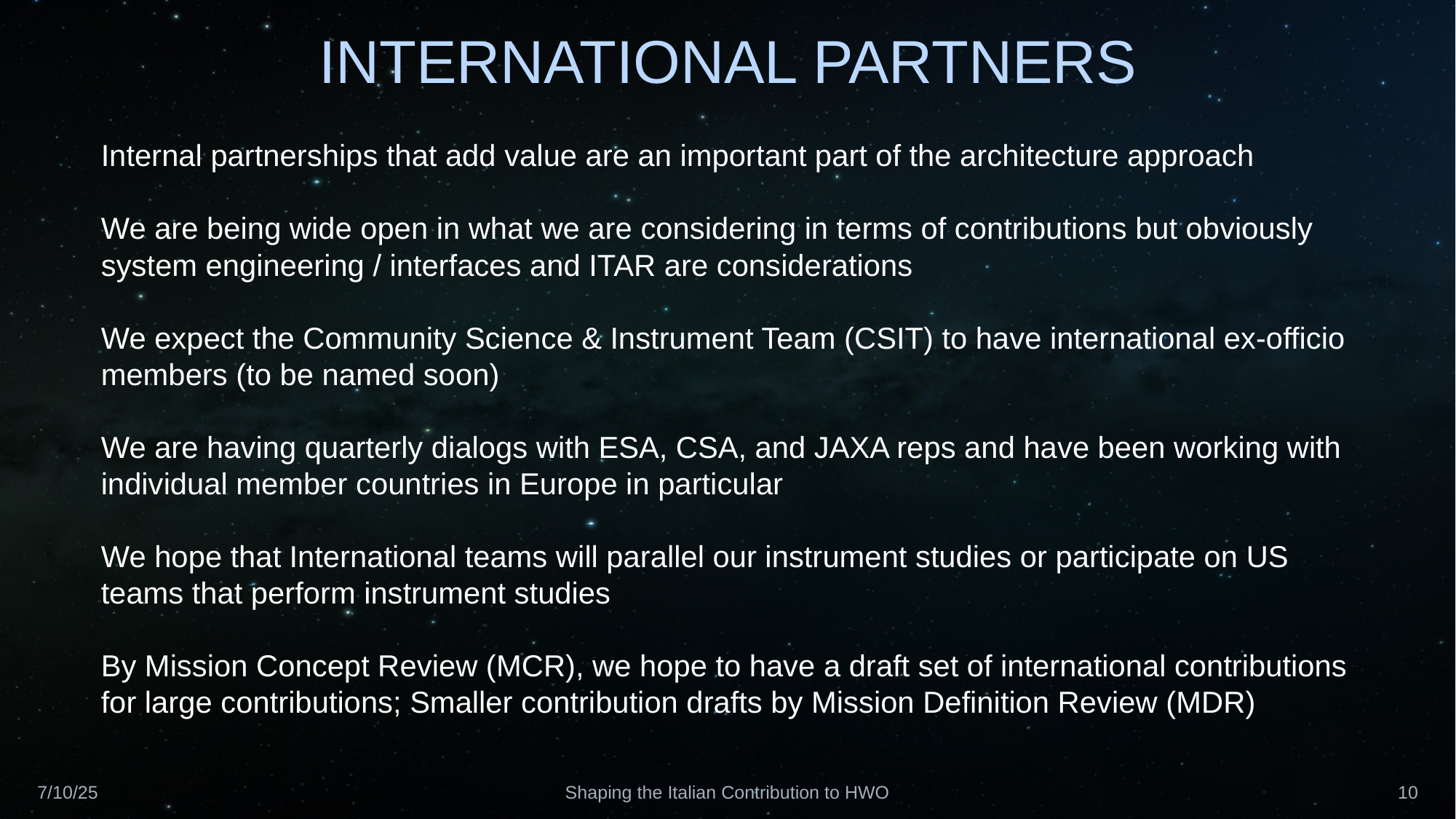

# International Partners
Internal partnerships that add value are an important part of the architecture approach

We are being wide open in what we are considering in terms of contributions but obviously system engineering / interfaces and ITAR are considerations

We expect the Community Science & Instrument Team (CSIT) to have international ex-officio members (to be named soon)

We are having quarterly dialogs with ESA, CSA, and JAXA reps and have been working with individual member countries in Europe in particular

We hope that International teams will parallel our instrument studies or participate on US teams that perform instrument studies

By Mission Concept Review (MCR), we hope to have a draft set of international contributions for large contributions; Smaller contribution drafts by Mission Definition Review (MDR)
7/10/25
Shaping the Italian Contribution to HWO
10